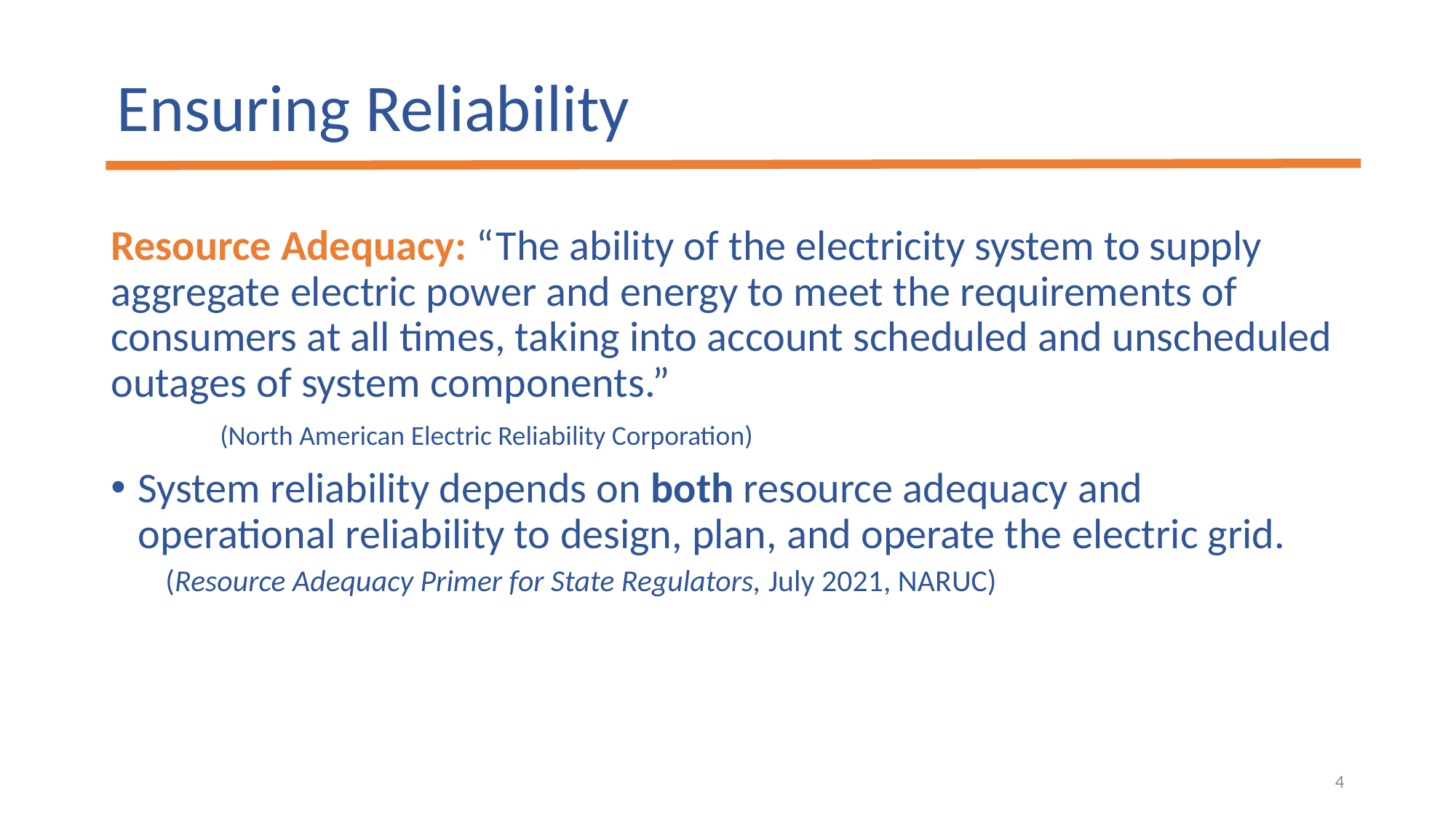

# Ensuring Reliability
Resource Adequacy: “The ability of the electricity system to supply aggregate electric power and energy to meet the requirements of consumers at all times, taking into account scheduled and unscheduled outages of system components.”
	(North American Electric Reliability Corporation)
System reliability depends on both resource adequacy and operational reliability to design, plan, and operate the electric grid.
(Resource Adequacy Primer for State Regulators, July 2021, NARUC)
4